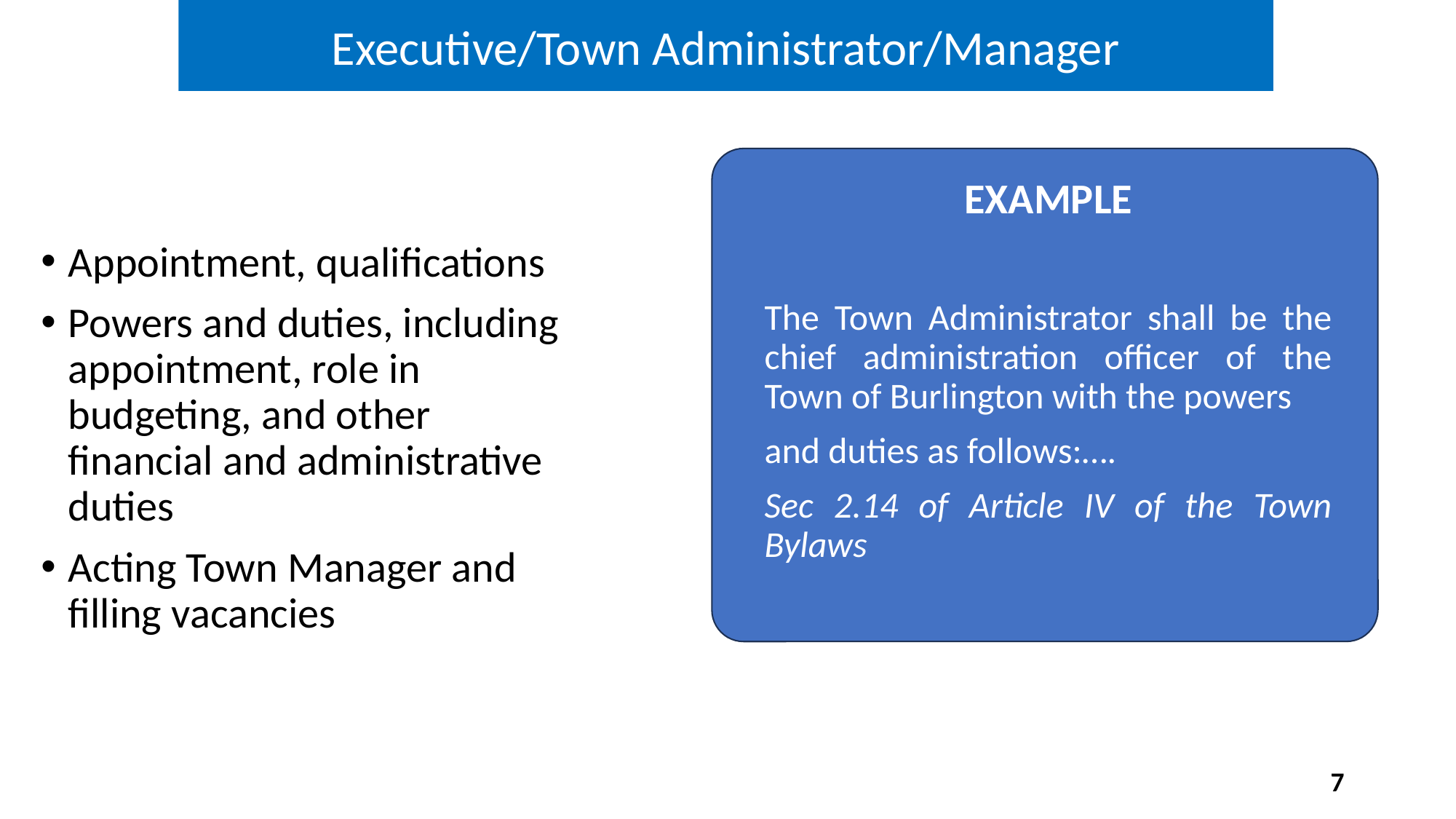

Executive/Town Administrator/Manager

EXAMPLE

The Town Administrator shall be the chief administration officer of the Town of Burlington with the powers
and duties as follows:….
Sec 2.14 of Article IV of the Town Bylaws

Appointment, qualifications
Powers and duties, including appointment, role in budgeting, and other financial and administrative duties
Acting Town Manager and filling vacancies

7